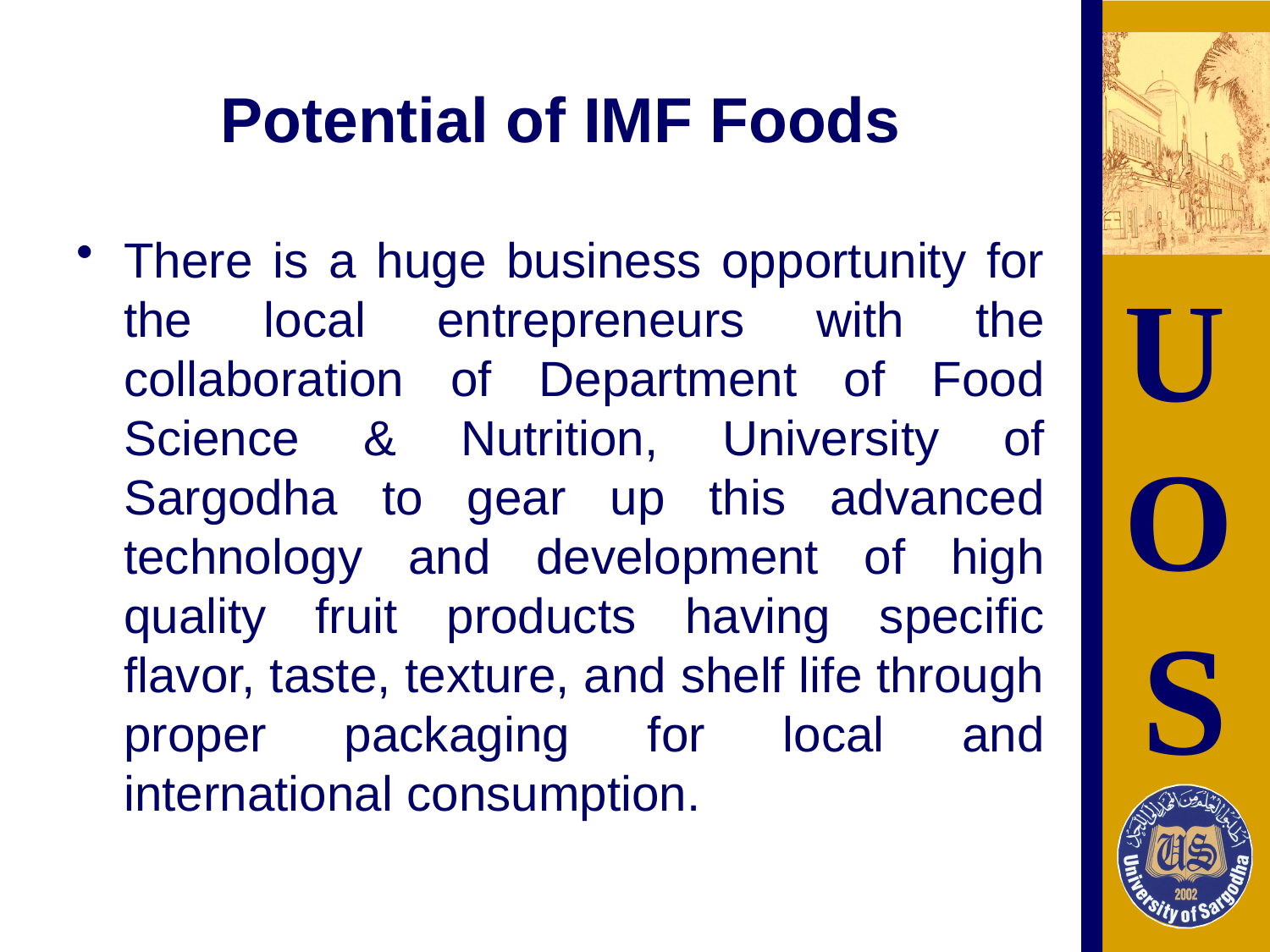

# Potential of IMF Foods
There is a huge business opportunity for the local entrepreneurs with the collaboration of Department of Food Science & Nutrition, University of Sargodha to gear up this advanced technology and development of high quality fruit products having specific flavor, taste, texture, and shelf life through proper packaging for local and international consumption.